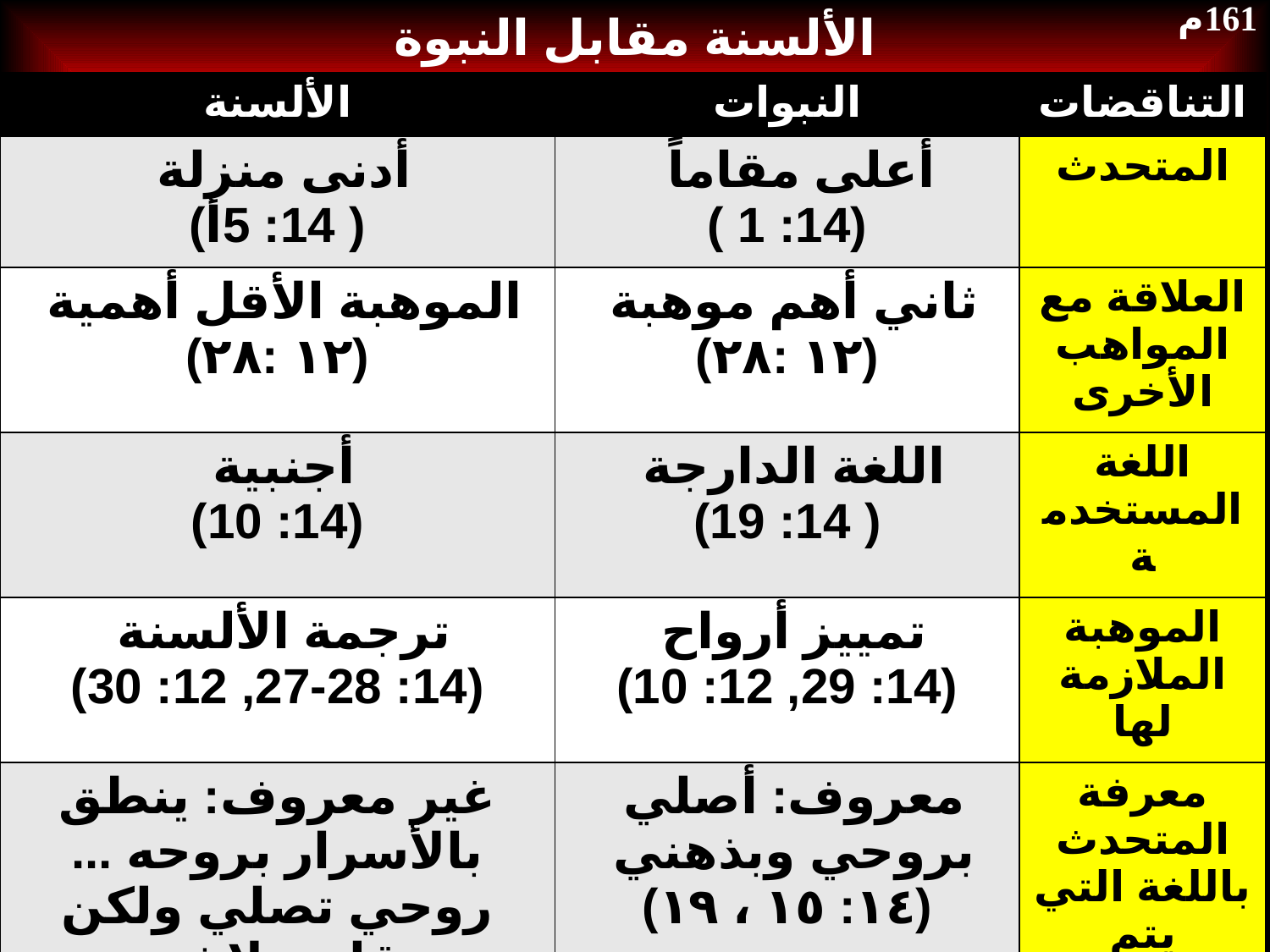

الألسنة مقابل النبوة
161م
| الألسنة | النبوات | التناقضات |
| --- | --- | --- |
| أدنى منزلة ( 14: 5أ) | أعلى مقاماً (14: 1 ) | المتحدث |
| الموهبة الأقل أهمية (١٢ :٢٨) | ثاني أهم موهبة (١٢ :٢٨) | العلاقة مع المواهب الأخرى |
| أجنبية (14: 10) | اللغة الدارجة ( 14: 19) | اللغة المستخدمة |
| ترجمة الألسنة (14: 27-28, 12: 30) | تمييز أرواح (14: 29, 12: 10) | الموهبة الملازمة لها |
| غير معروف: ينطق بالأسرار بروحه ... روحي تصلي ولكن عقلي بلا ثمر (١٤ : ٢ ب ، ١٤) | معروف: أصلي بروحي وبذهني (١٤: ١٥ ، ١٩) | معرفة المتحدث باللغة التي يتم التحدث بها |